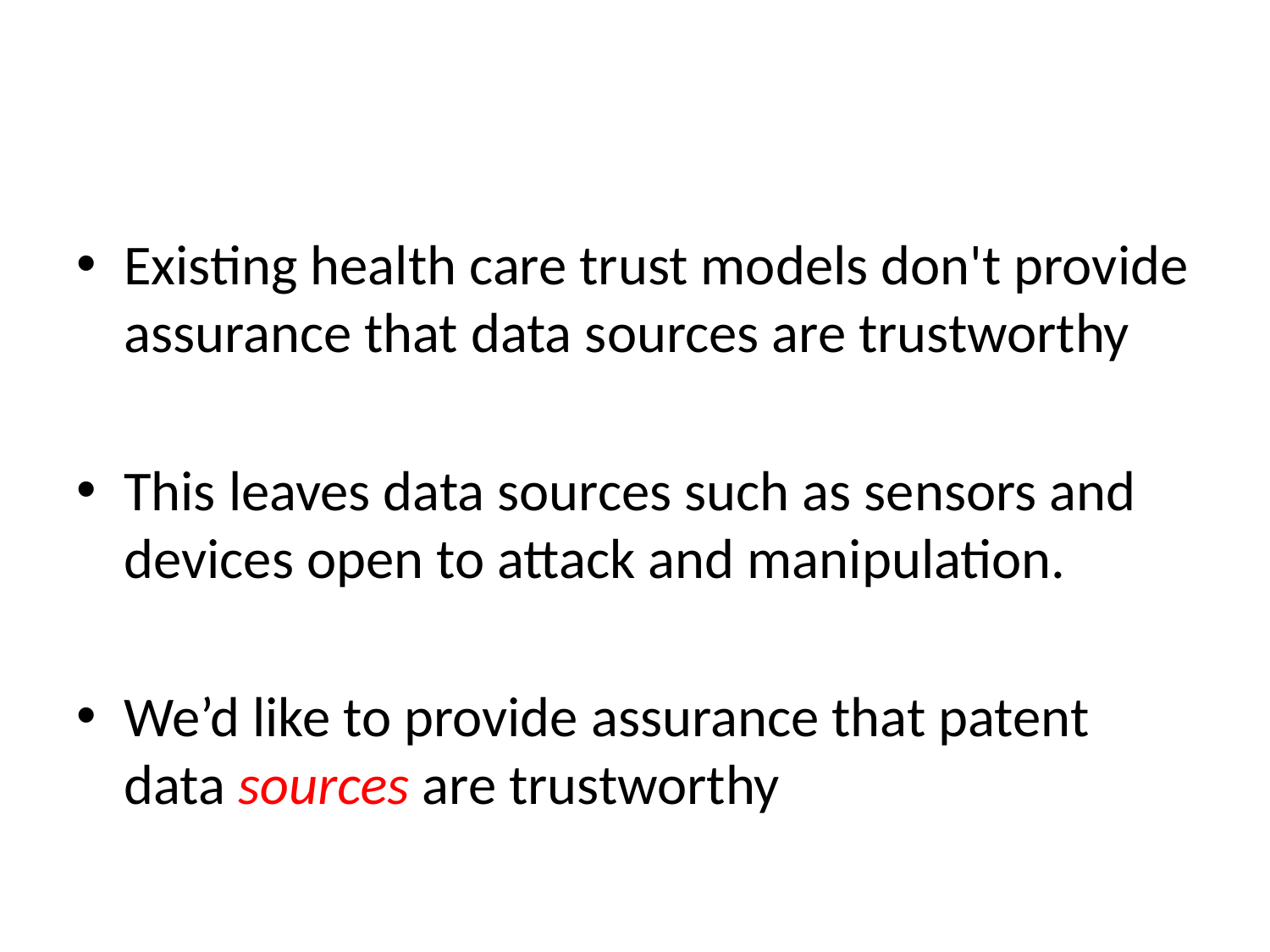

# Untrustworthy Data Sources May Provide Bad Data
Existing health care trust models don't provide assurance that data sources are trustworthy

This leaves data sources such as sensors and devices open to attack and manipulation.

We’d like to provide assurance that patent data sources are trustworthy